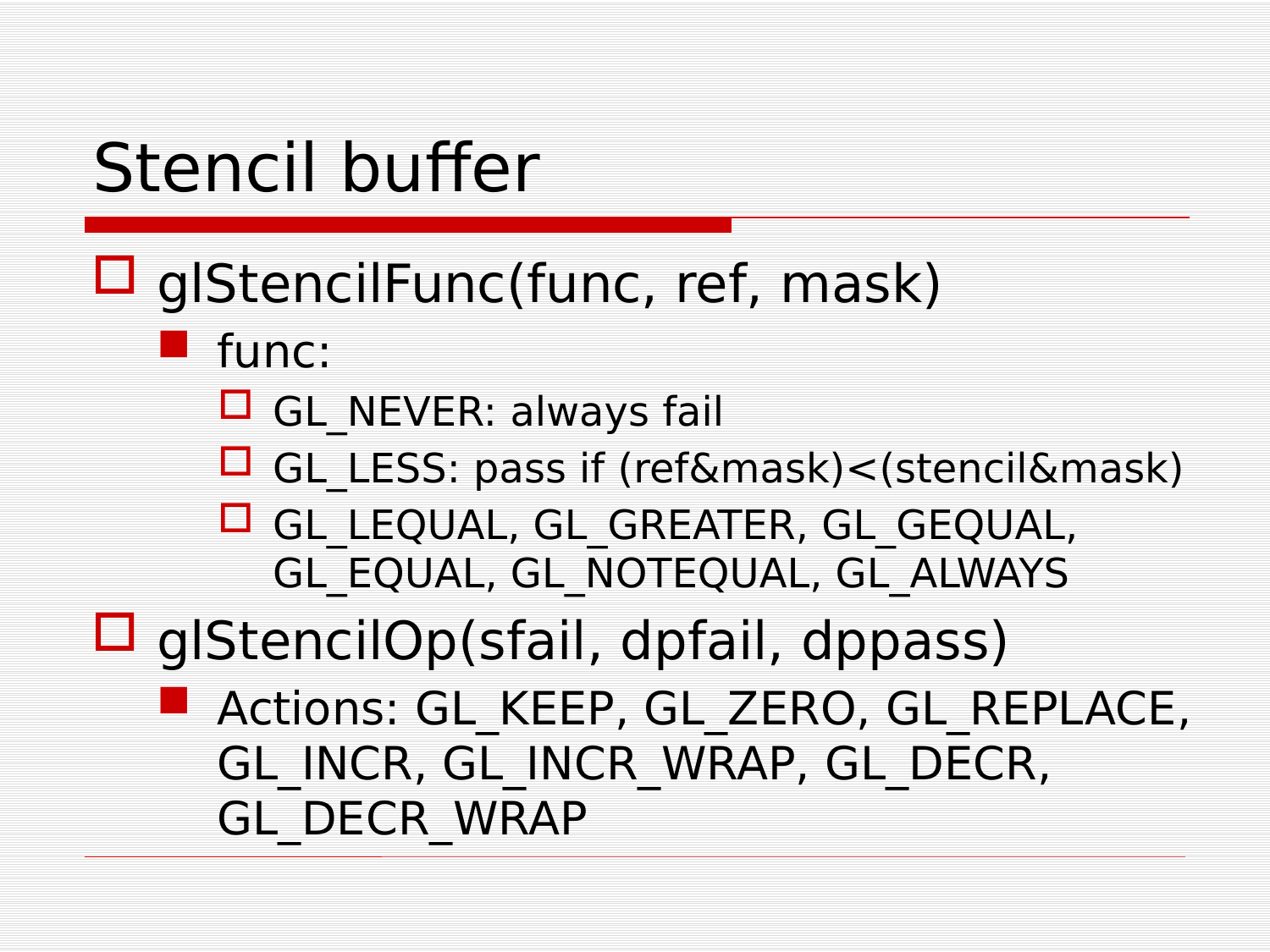

# Stencil buffer
glStencilFunc(func, ref, mask)
func:
GL_NEVER: always fail
GL_LESS: pass if (ref&mask)<(stencil&mask)
GL_LEQUAL, GL_GREATER, GL_GEQUAL, GL_EQUAL, GL_NOTEQUAL, GL_ALWAYS
glStencilOp(sfail, dpfail, dppass)
Actions: GL_KEEP, GL_ZERO, GL_REPLACE, GL_INCR, GL_INCR_WRAP, GL_DECR, GL_DECR_WRAP